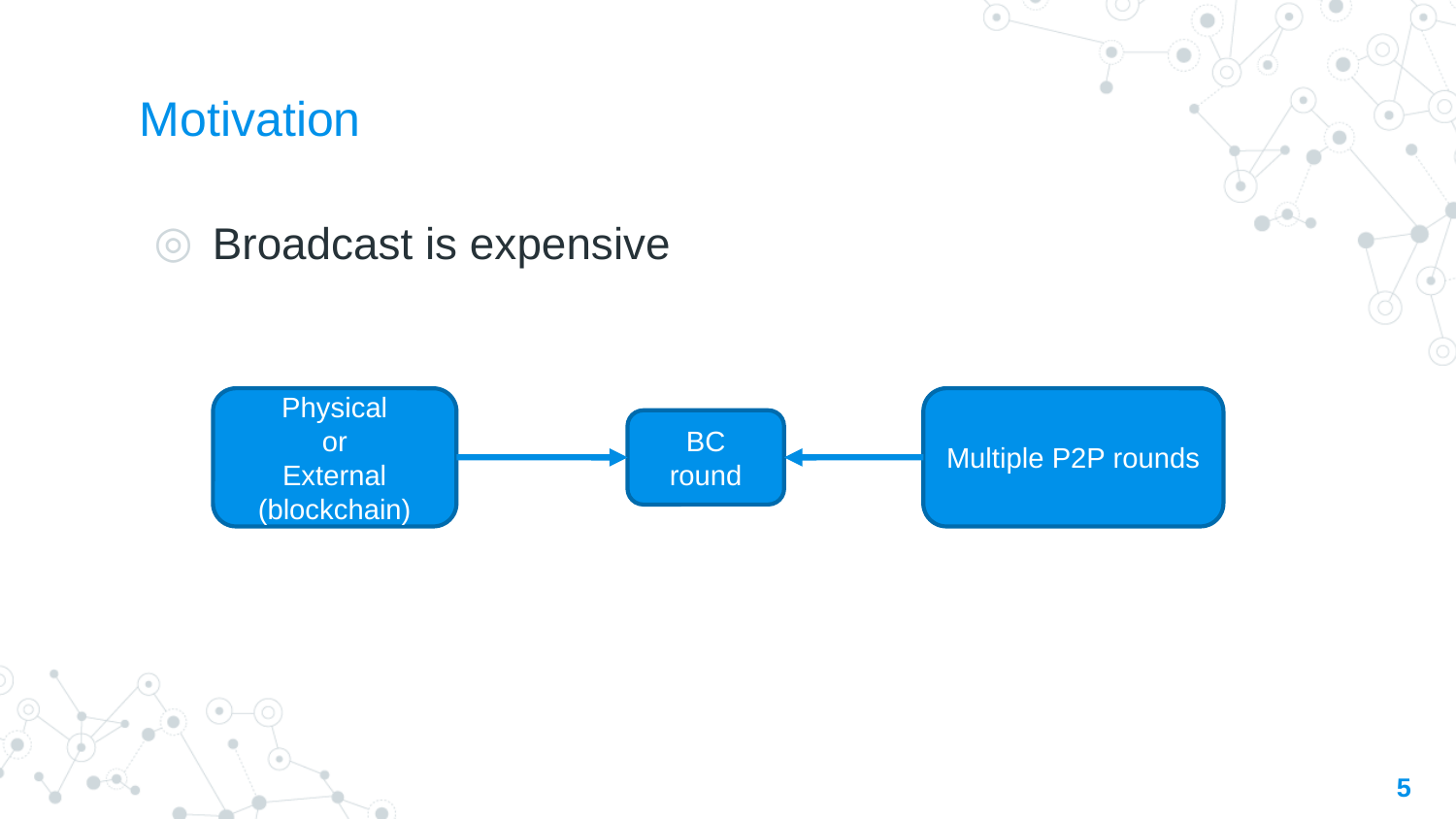

# Motivation
Broadcast is expensive

Physical
or
External (blockchain)
BC round
Multiple P2P rounds
5